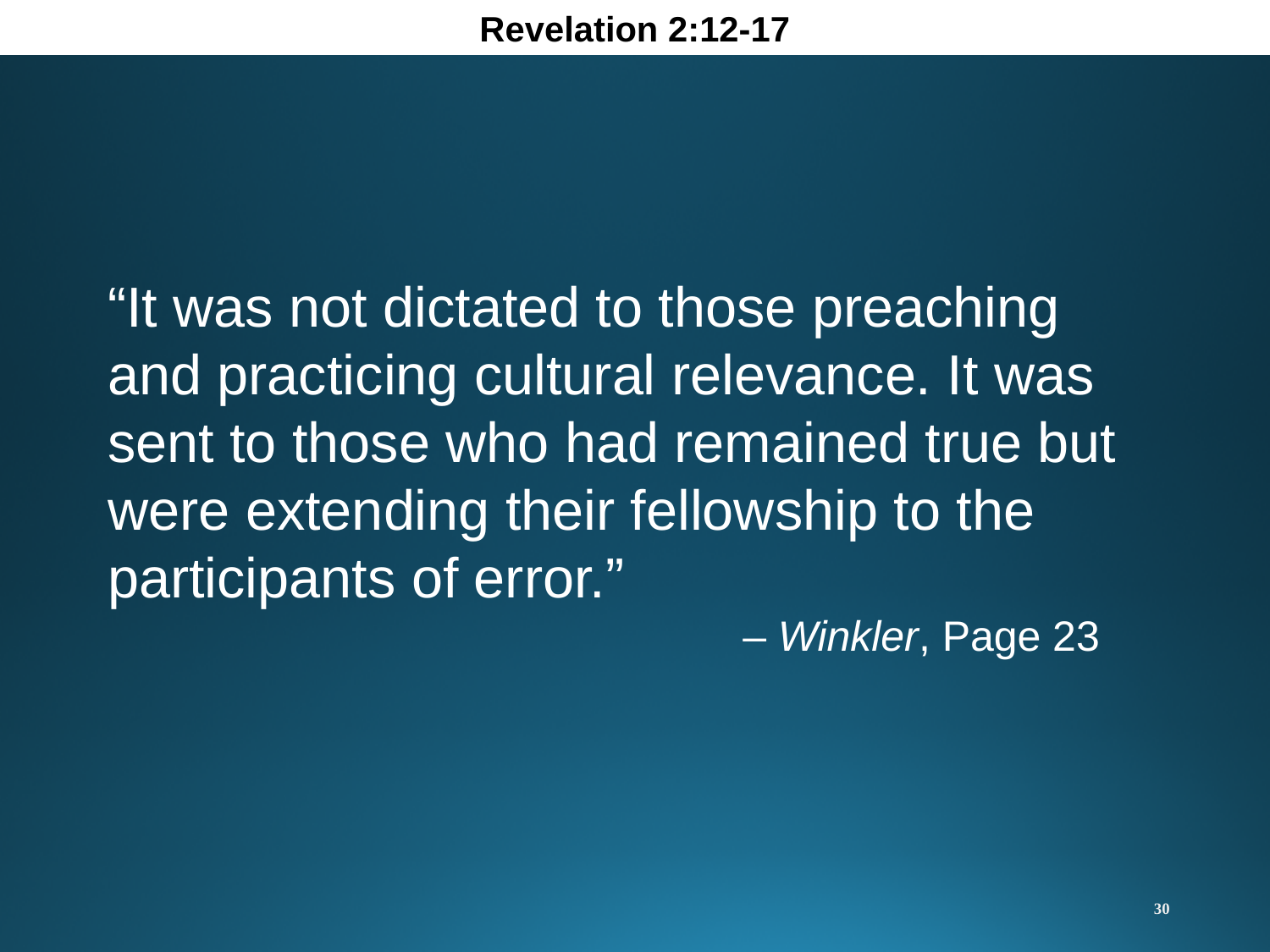

Revelation 2:12-17
“It was not dictated to those preaching and practicing cultural relevance. It was sent to those who had remained true but were extending their fellowship to the participants of error.”							 		– Winkler, Page 23
30